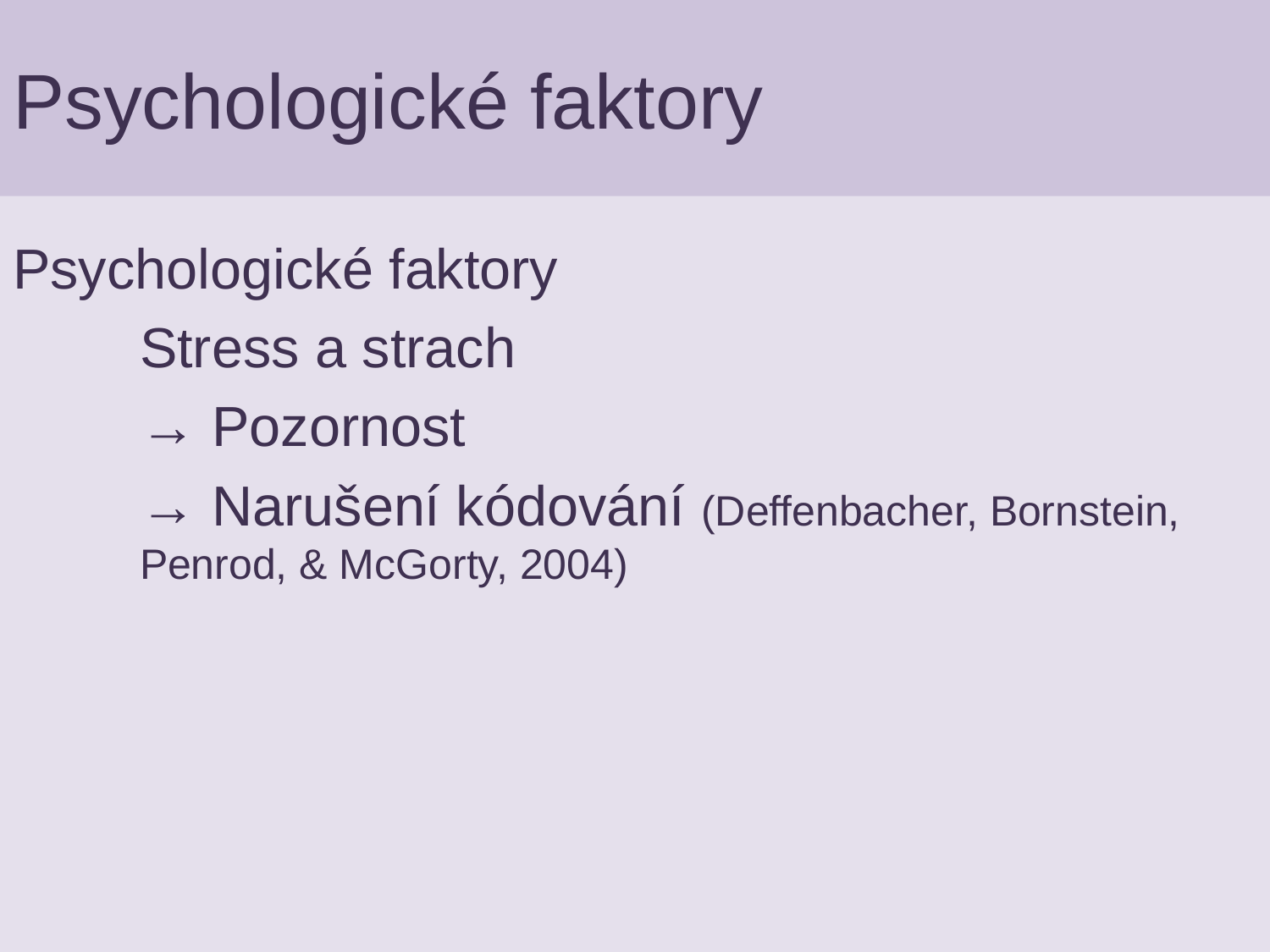

# Psychologické faktory
Psychologické faktory
	Stress a strach
	→ Pozornost
	→ Narušení kódování (Deffenbacher, Bornstein, 	Penrod, & McGorty, 2004)